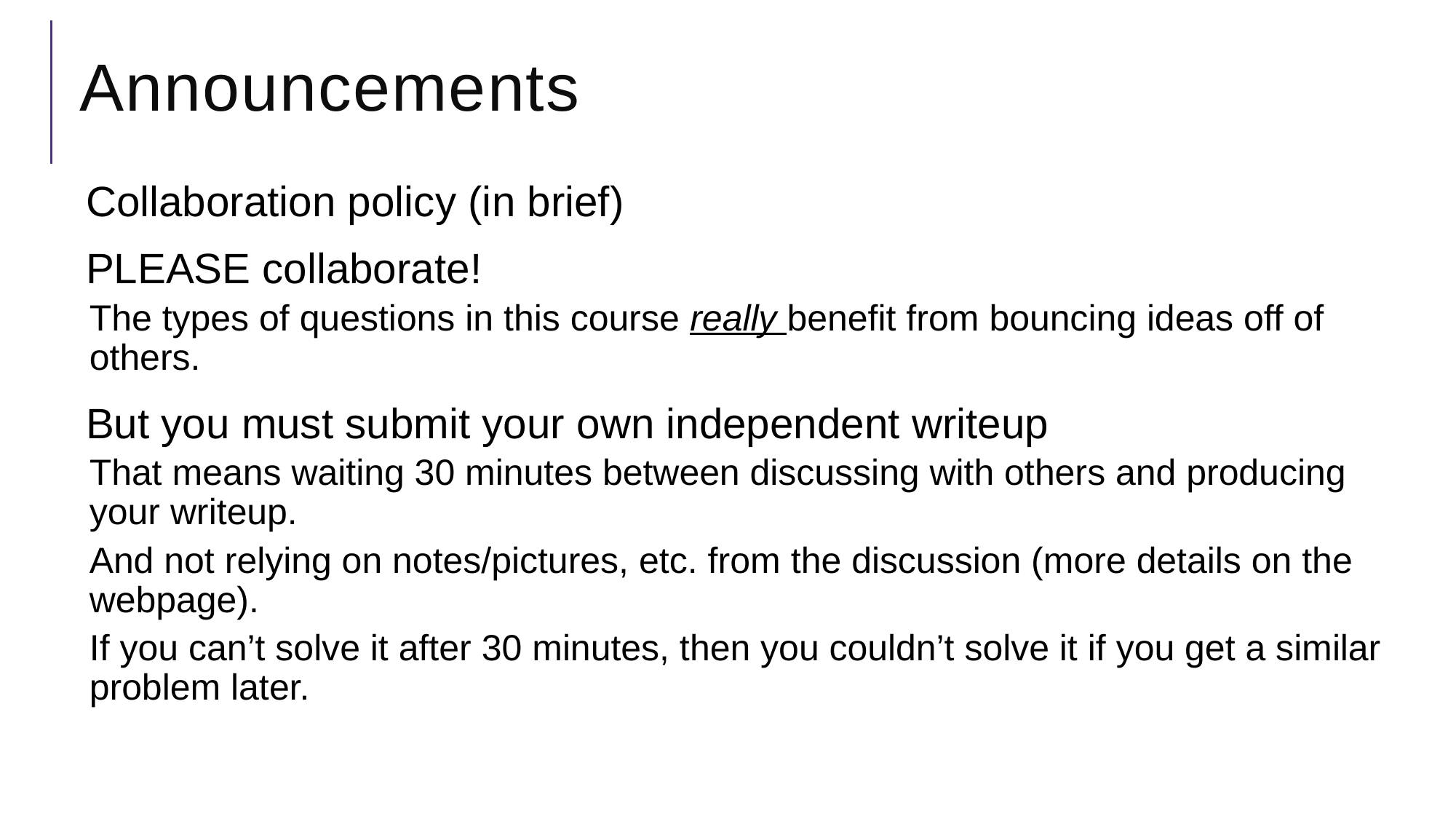

# Announcements
Collaboration policy (in brief)
PLEASE collaborate!
The types of questions in this course really benefit from bouncing ideas off of others.
But you must submit your own independent writeup
That means waiting 30 minutes between discussing with others and producing your writeup.
And not relying on notes/pictures, etc. from the discussion (more details on the webpage).
If you can’t solve it after 30 minutes, then you couldn’t solve it if you get a similar problem later.